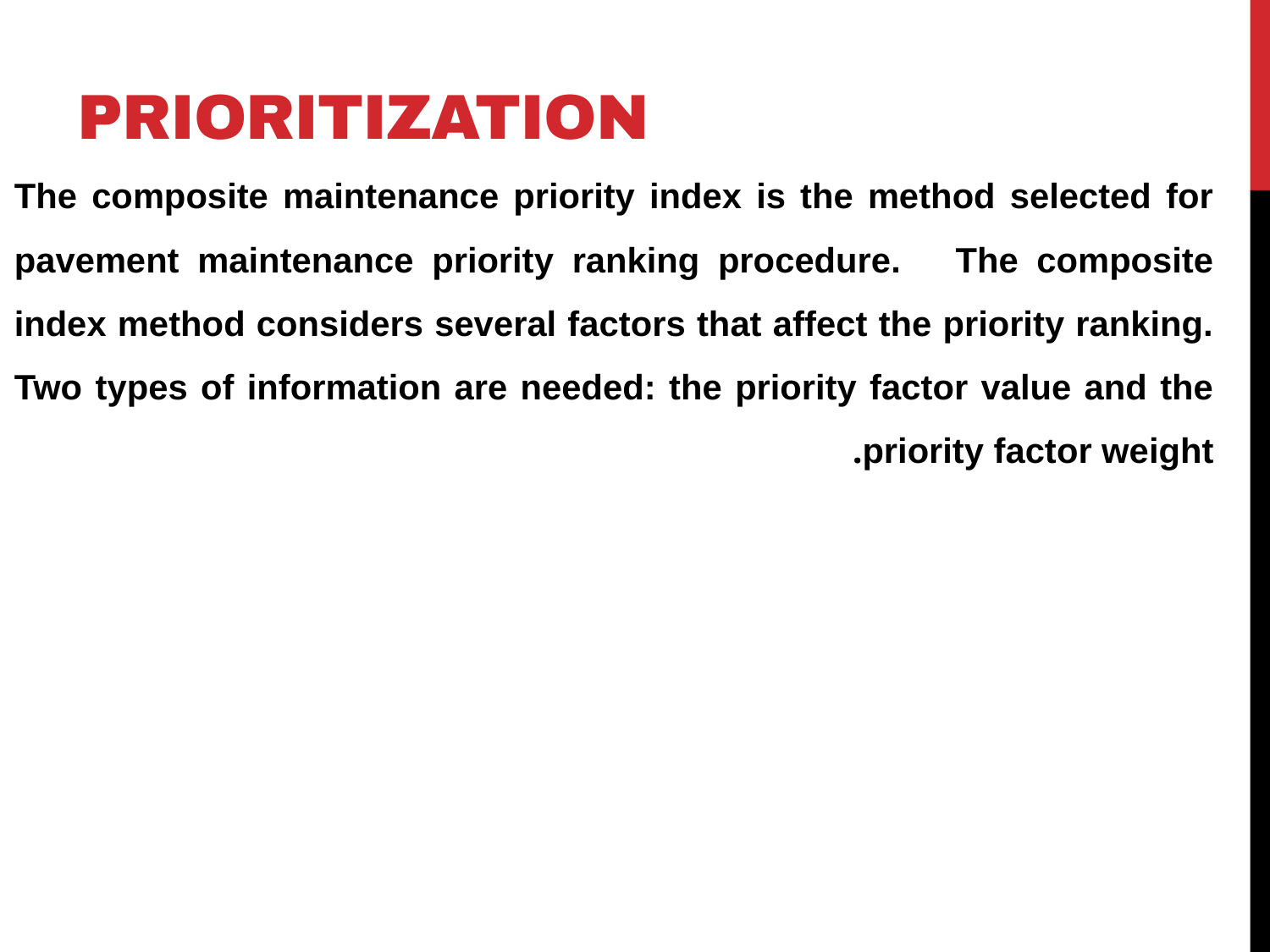

# Prioritization
The composite maintenance priority index is the method selected for pavement maintenance priority ranking procedure.   The composite index method considers several factors that affect the priority ranking. Two types of information are needed: the priority factor value and the priority factor weight.